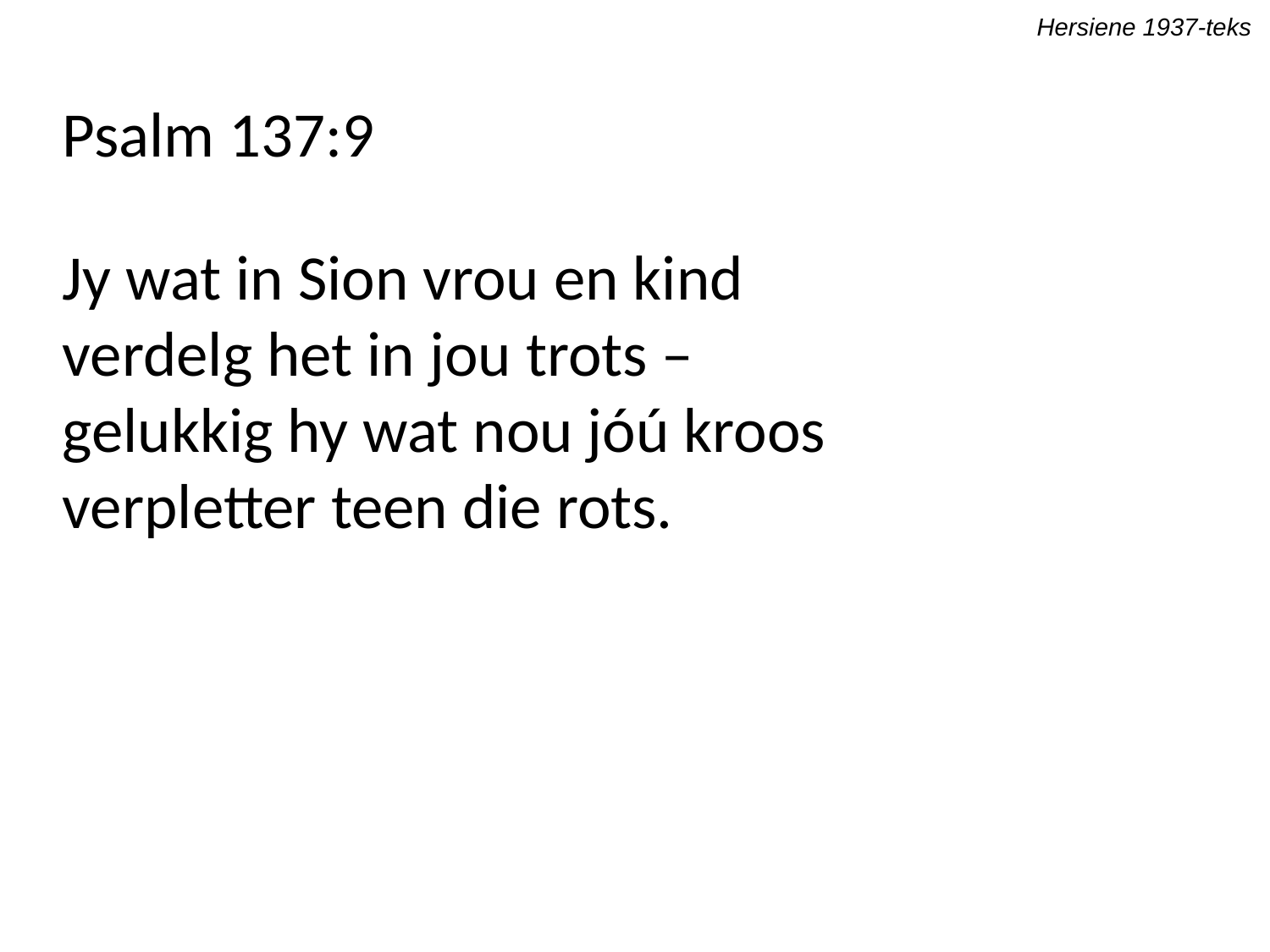

Hersiene 1937-teks
Psalm 137:9

Jy wat in Sion vrou en kind
verdelg het in jou trots –
gelukkig hy wat nou jóú kroos
verpletter teen die rots.